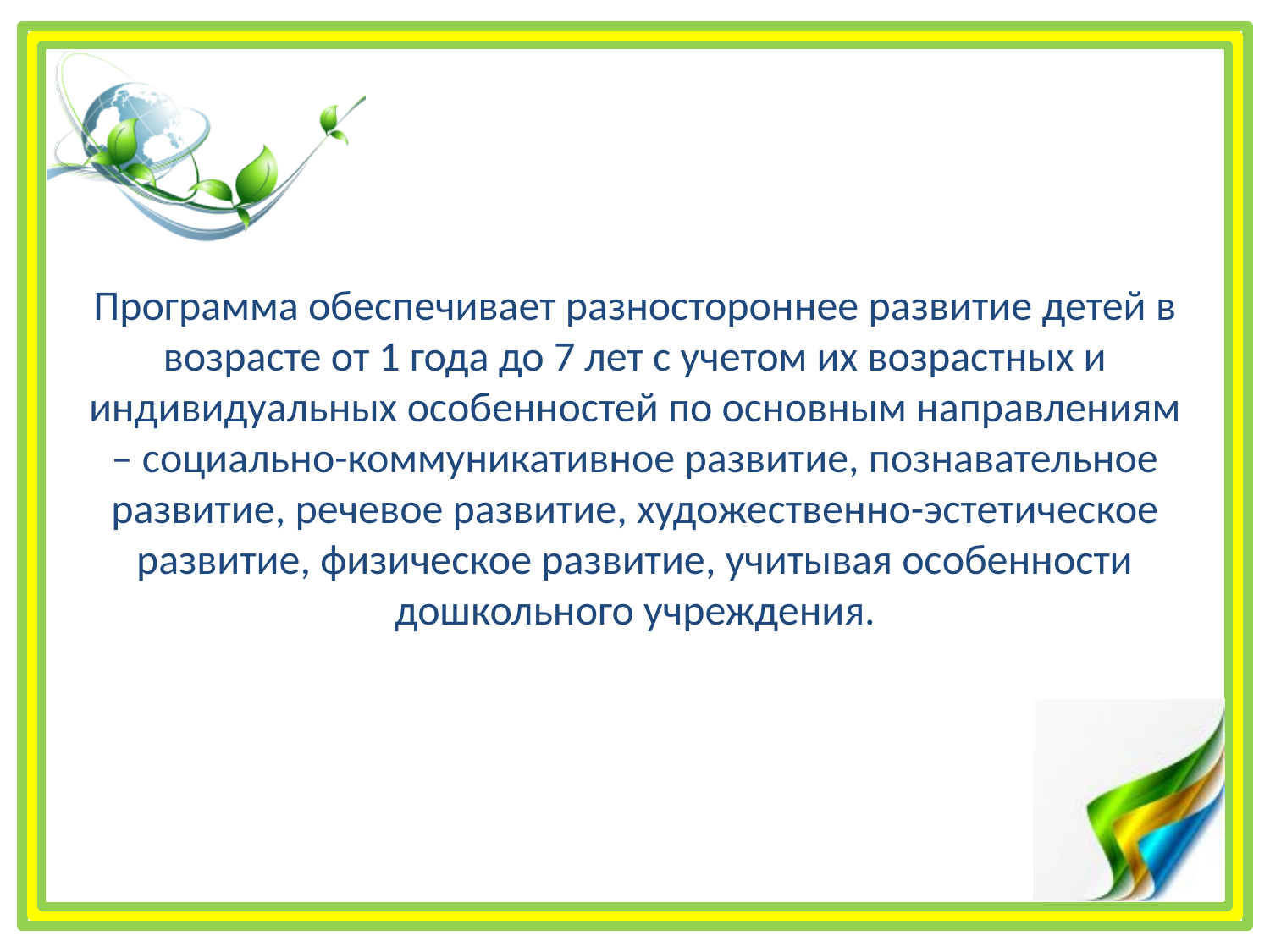

# Программа обеспечивает разностороннее развитие детей в возрасте от 1 года до 7 лет с учетом их возрастных и индивидуальных особенностей по основным направлениям – социально-коммуникативное развитие, познавательное развитие, речевое развитие, художественно-эстетическое развитие, физическое развитие, учитывая особенности дошкольного учреждения.